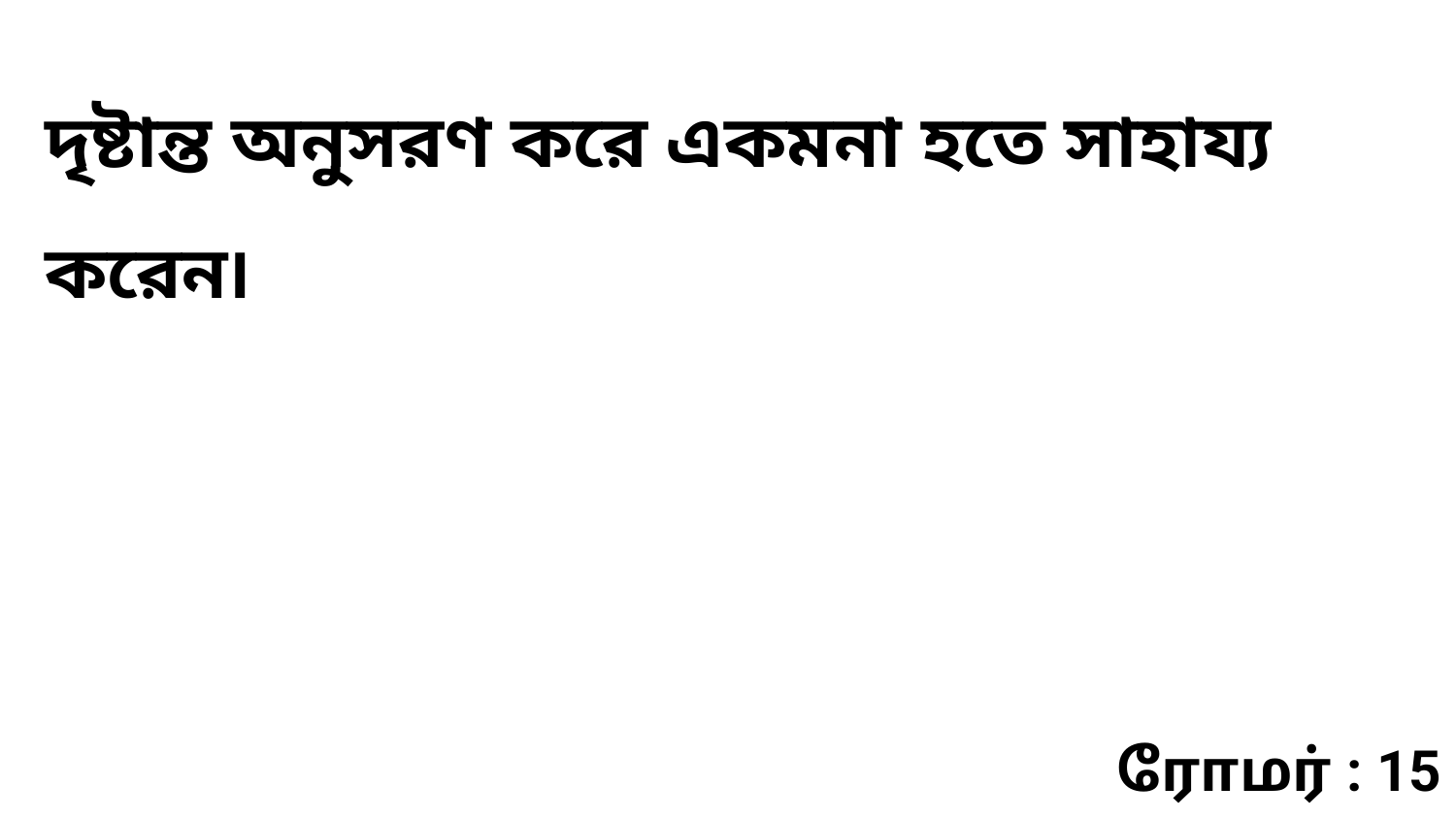

দৃষ্টান্ত অনুসরণ করে একমনা হতে সাহায্য করেন৷
ரோமர் : 15